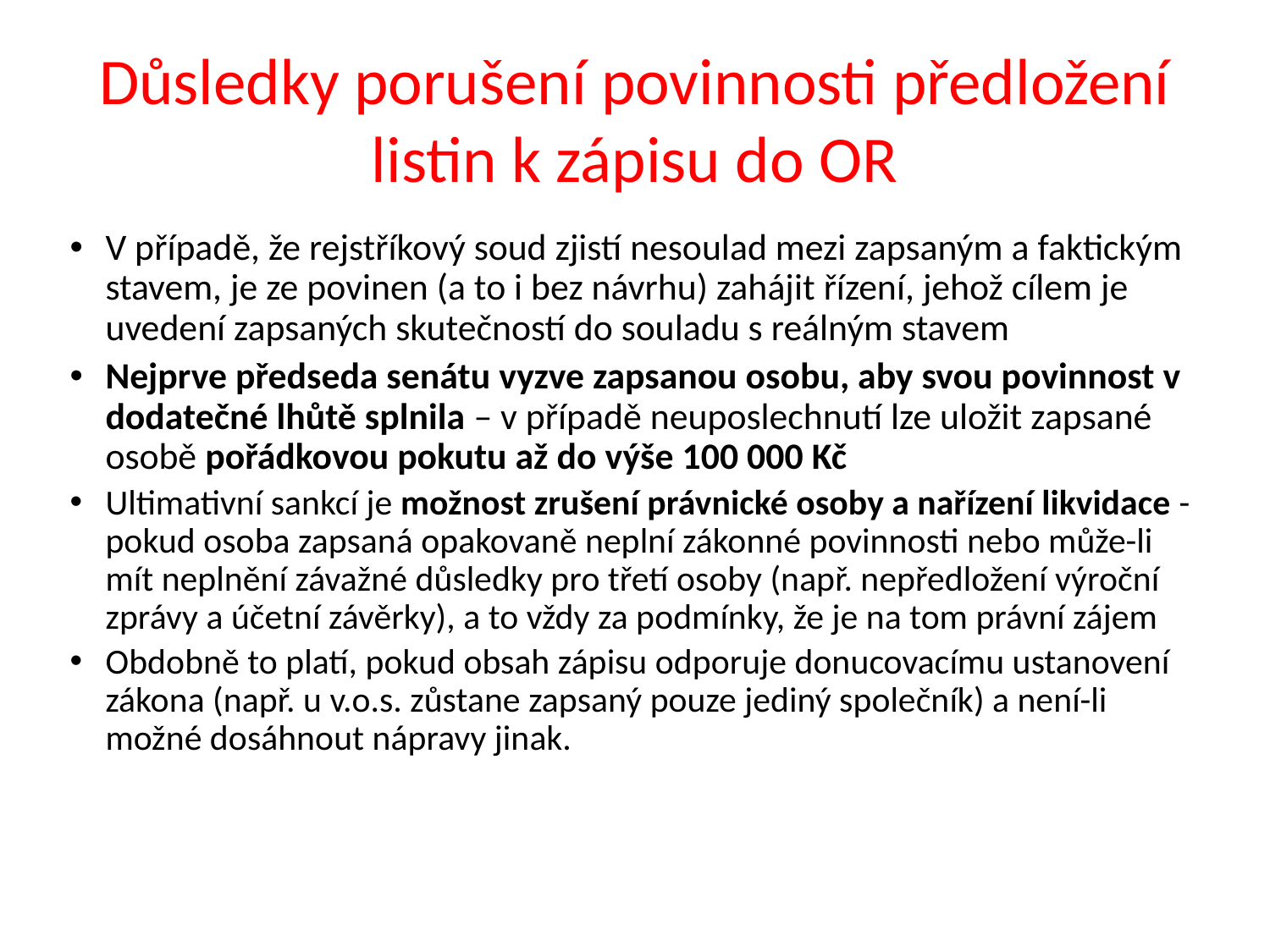

# Důsledky porušení povinnosti předložení listin k zápisu do OR
V případě, že rejstříkový soud zjistí nesoulad mezi zapsaným a faktickým stavem, je ze povinen (a to i bez návrhu) zahájit řízení, jehož cílem je uvedení zapsaných skutečností do souladu s reálným stavem
Nejprve předseda senátu vyzve zapsanou osobu, aby svou povinnost v dodatečné lhůtě splnila – v případě neuposlechnutí lze uložit zapsané osobě pořádkovou pokutu až do výše 100 000 Kč
Ultimativní sankcí je možnost zrušení právnické osoby a nařízení likvidace - pokud osoba zapsaná opakovaně neplní zákonné povinnosti nebo může-li mít neplnění závažné důsledky pro třetí osoby (např. nepředložení výroční zprávy a účetní závěrky), a to vždy za podmínky, že je na tom právní zájem
Obdobně to platí, pokud obsah zápisu odporuje donucovacímu ustanovení zákona (např. u v.o.s. zůstane zapsaný pouze jediný společník) a není-li možné dosáhnout nápravy jinak.
10